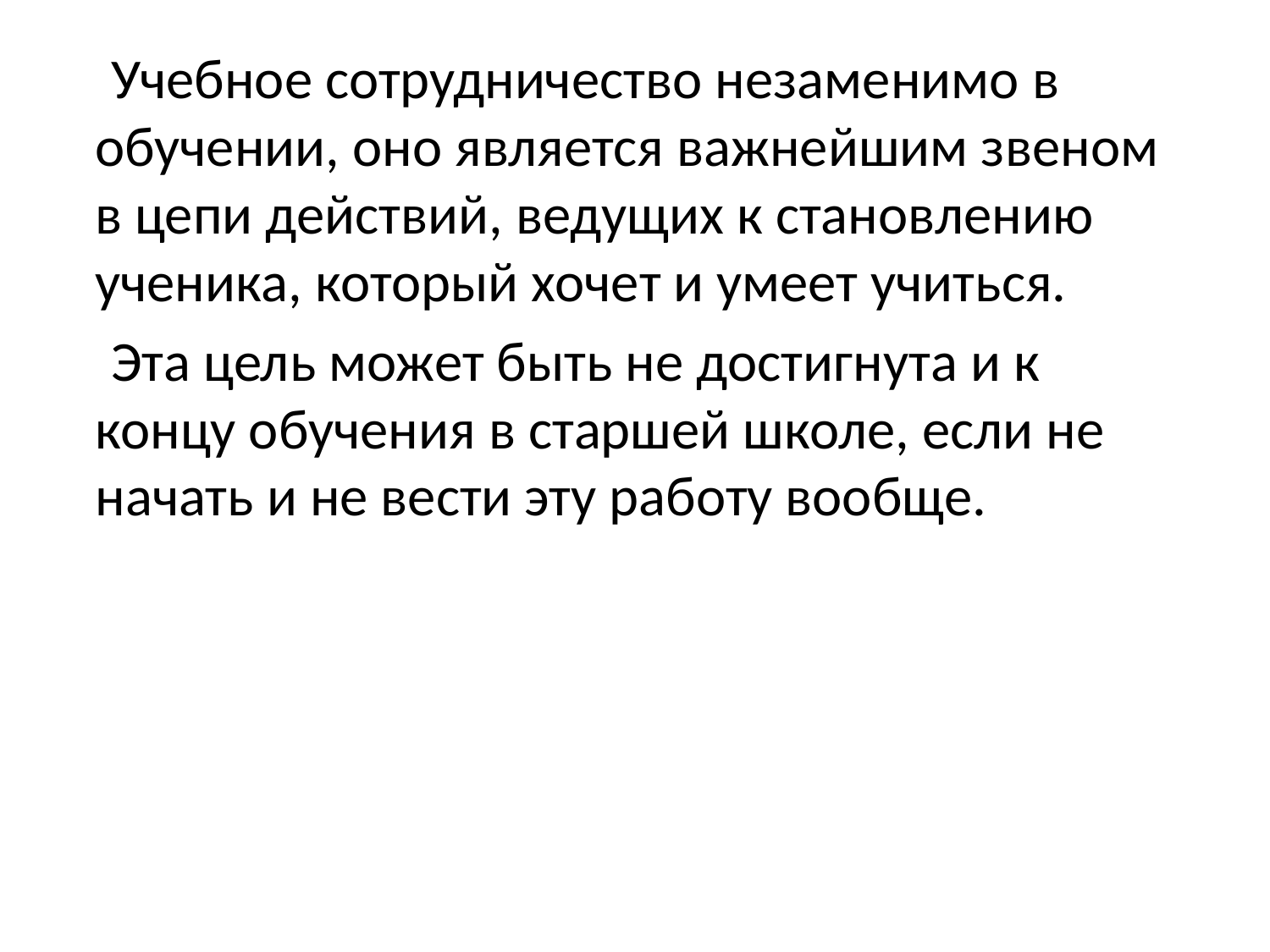

#
     Учебное сотрудничество незаменимо в обучении, оно является важнейшим звеном в цепи действий, ведущих к становлению ученика, который хочет и умеет учиться.
     Эта цель может быть не достигнута и к концу обучения в старшей школе, если не начать и не вести эту работу вообще.